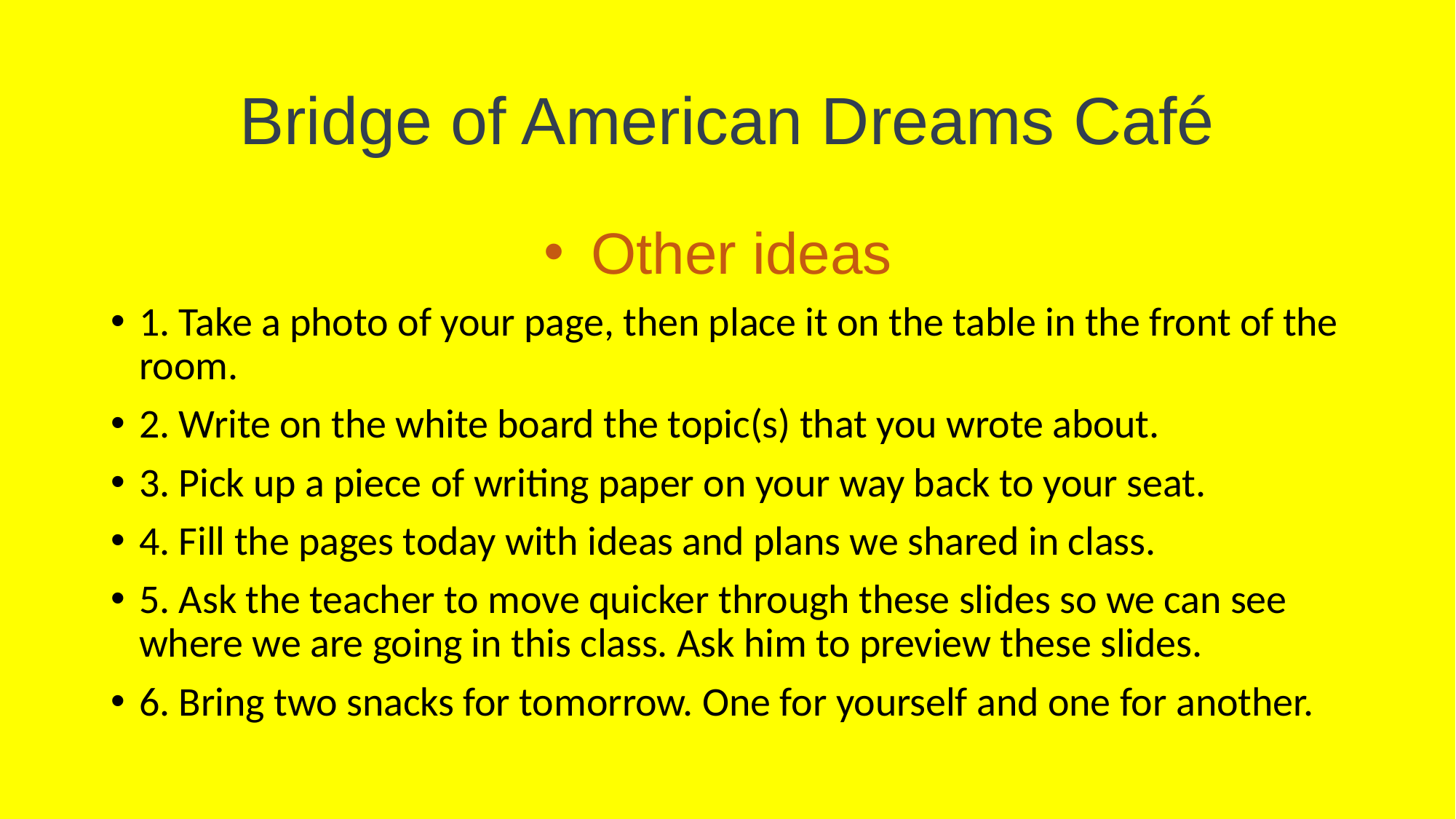

# Bridge of American Dreams Café
Other ideas
1. Take a photo of your page, then place it on the table in the front of the room.
2. Write on the white board the topic(s) that you wrote about.
3. Pick up a piece of writing paper on your way back to your seat.
4. Fill the pages today with ideas and plans we shared in class.
5. Ask the teacher to move quicker through these slides so we can see where we are going in this class. Ask him to preview these slides.
6. Bring two snacks for tomorrow. One for yourself and one for another.